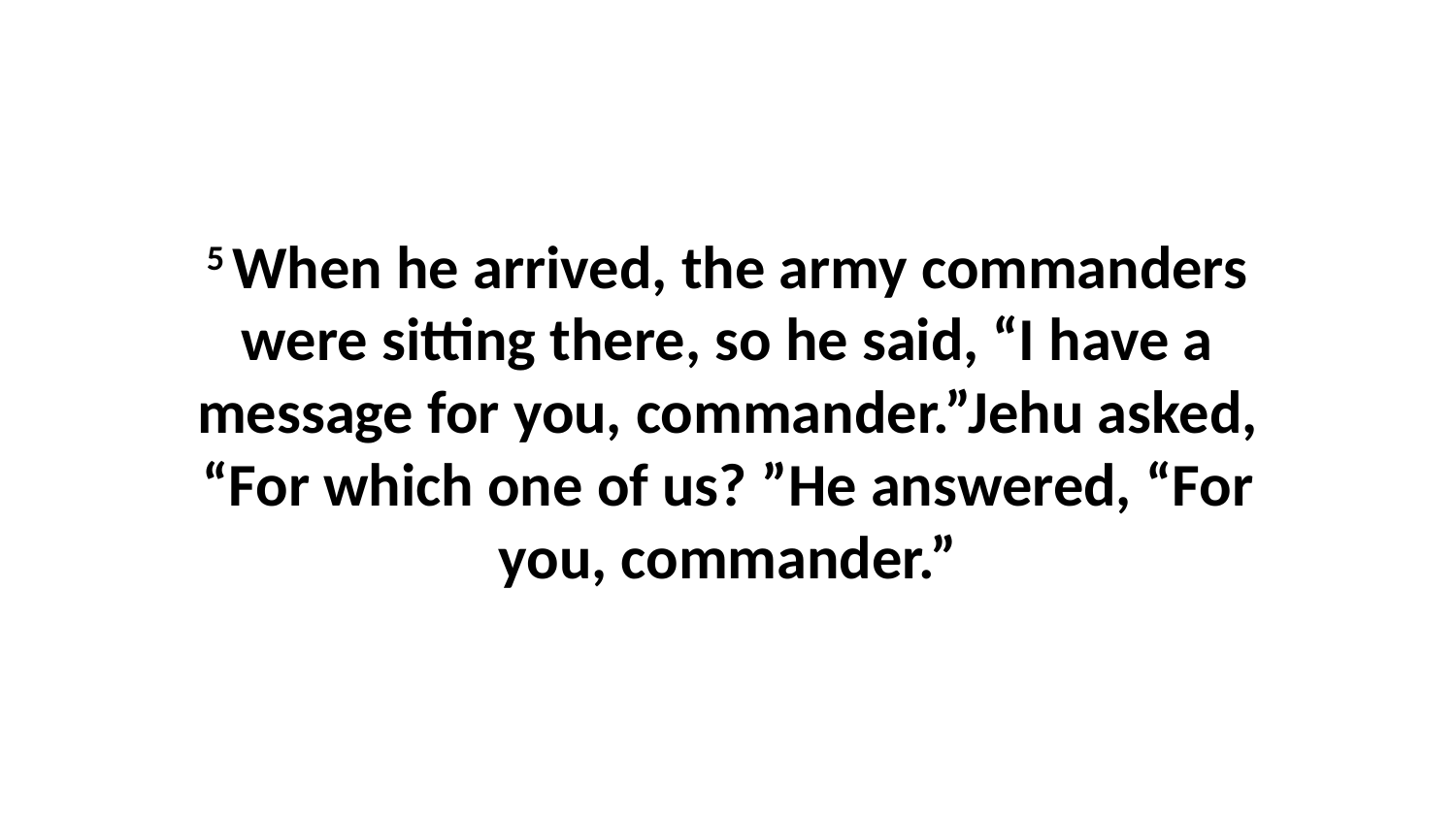

5 When he arrived, the army commanders were sitting there, so he said, “I have a message for you, commander.”Jehu asked, “For which one of us? ”He answered, “For you, commander.”